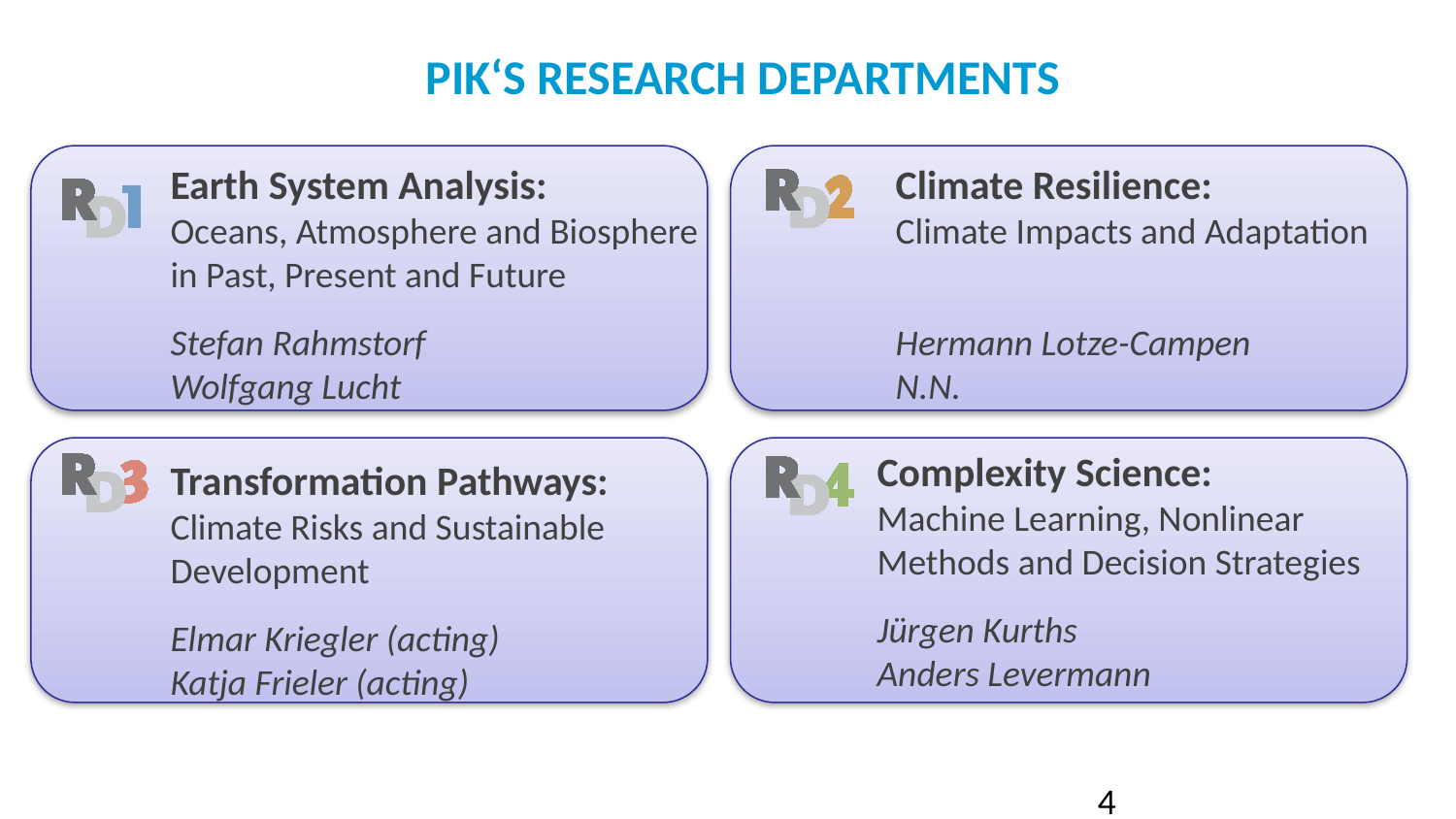

# PIK‘s Research Departments

Climate Resilience:
Climate Impacts and Adaptation

Hermann Lotze-Campen
N.N.
Earth System Analysis:
Oceans, Atmosphere and Biosphere in Past, Present and Future
Stefan Rahmstorf
Wolfgang Lucht

Complexity Science:
Machine Learning, Nonlinear Methods and Decision Strategies
Jürgen Kurths
Anders Levermann
Transformation Pathways: Climate Risks and Sustainable Development
Elmar Kriegler (acting)
Katja Frieler (acting)

4